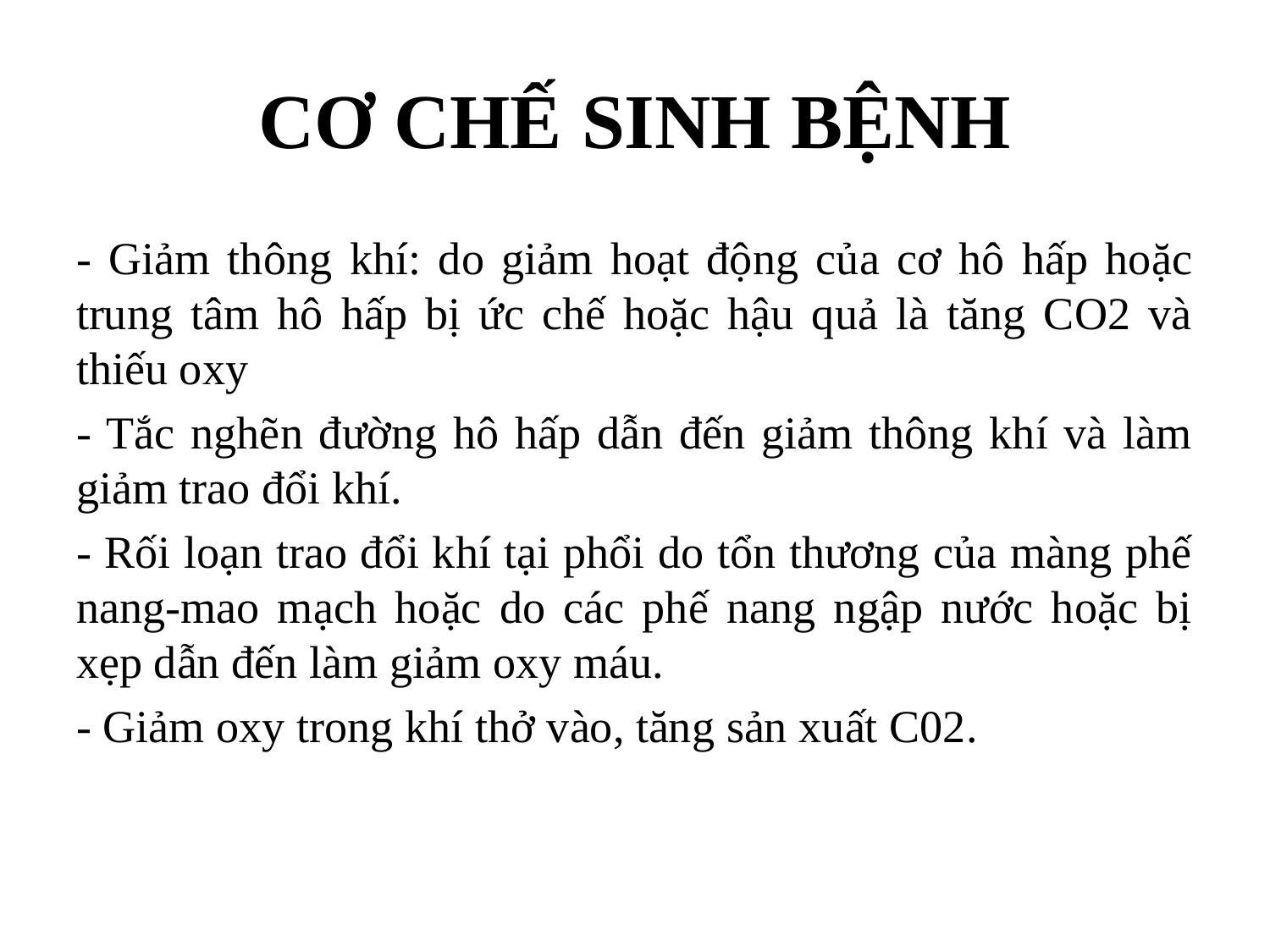

# CƠ CHẾ SINH BỆNH
- Giảm thông khí: do giảm hoạt động của cơ hô hấp hoặc trung tâm hô hấp bị ức chế hoặc hậu quả là tăng CO2 và thiếu oxy
- Tắc nghẽn đường hô hấp dẫn đến giảm thông khí và làm giảm trao đổi khí.
- Rối loạn trao đổi khí tại phổi do tổn thương của màng phế nang-mao mạch hoặc do các phế nang ngập nước hoặc bị xẹp dẫn đến làm giảm oxy máu.
- Giảm oxy trong khí thở vào, tăng sản xuất C02.